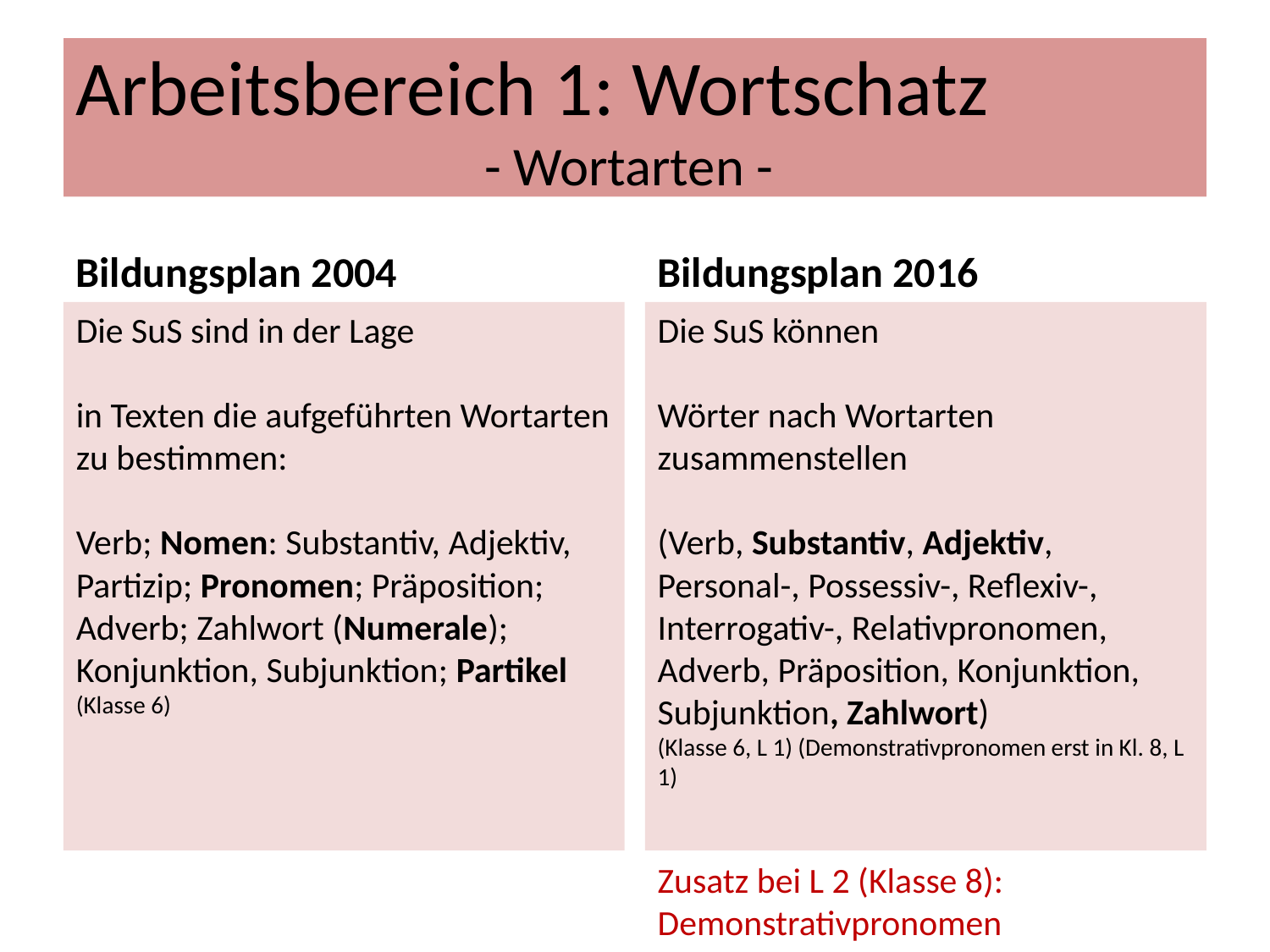

Arbeitsbereich 1: Wortschatz
- Wortarten -
Bildungsplan 2004
Bildungsplan 2016
Die SuS sind in der Lage

in Texten die aufgeführten Wortarten zu bestimmen:

Verb; Nomen: Substantiv, Adjektiv, Partizip; Pronomen; Präposition; Adverb; Zahlwort (Numerale); Konjunktion, Subjunktion; Partikel
(Klasse 6)

Die SuS können

Wörter nach Wortarten zusammenstellen

(Verb, Substantiv, Adjektiv,  Personal-, Possessiv-, Reflexiv-, Interrogativ-, Relativpronomen, Adverb, Präposition, Konjunktion, Subjunktion, Zahlwort)
(Klasse 6, L 1) (Demonstrativpronomen erst in Kl. 8, L 1)

Zusatz bei L 2 (Klasse 8): Demonstrativpronomen